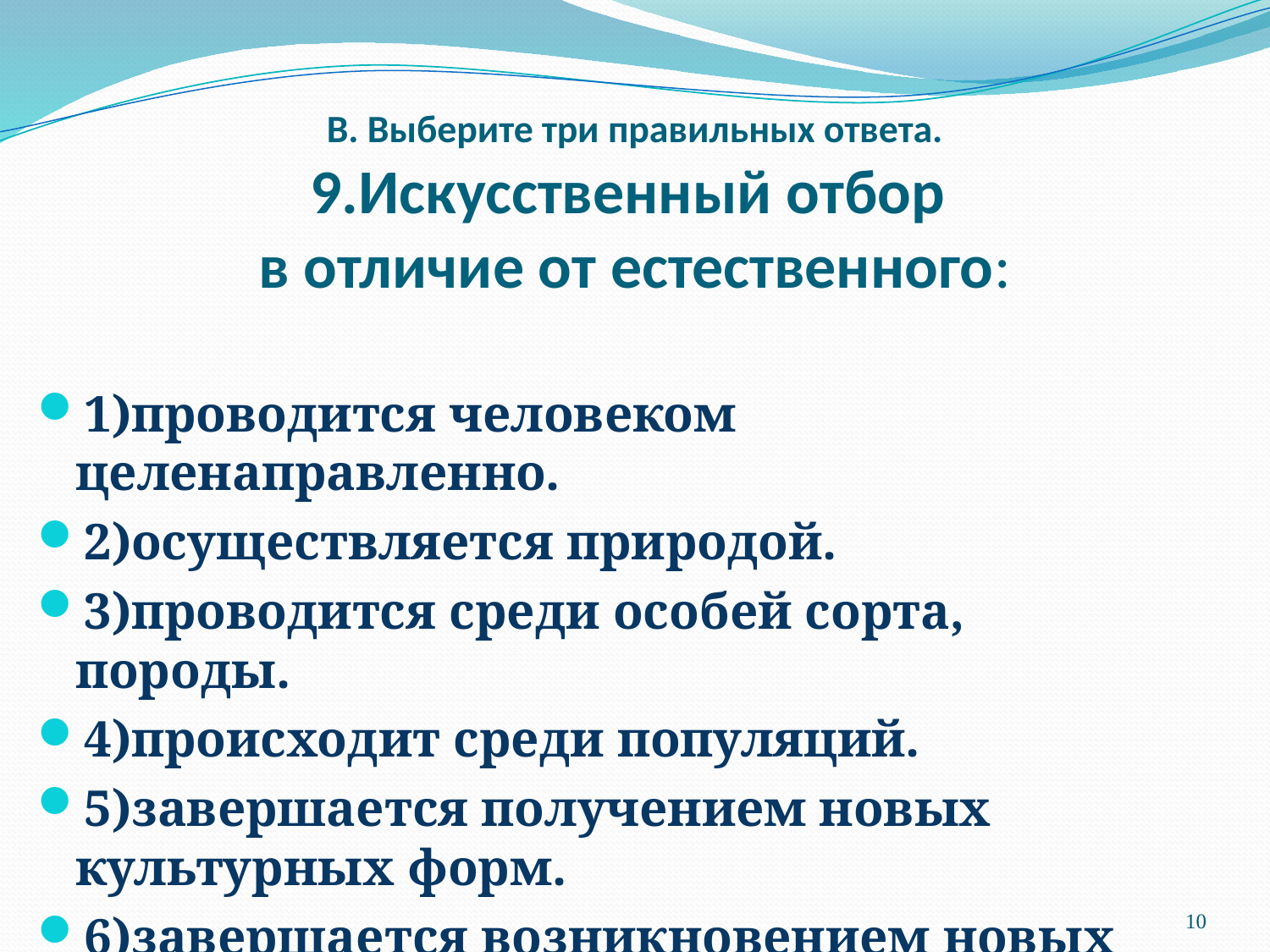

# В. Выберите три правильных ответа. 9.Искусственный отбор в отличие от естественного:
1)проводится человеком целенаправленно.
2)осуществляется природой.
3)проводится среди особей сорта, породы.
4)происходит среди популяций.
5)завершается получением новых культурных форм.
6)завершается возникновением новых видов.

10